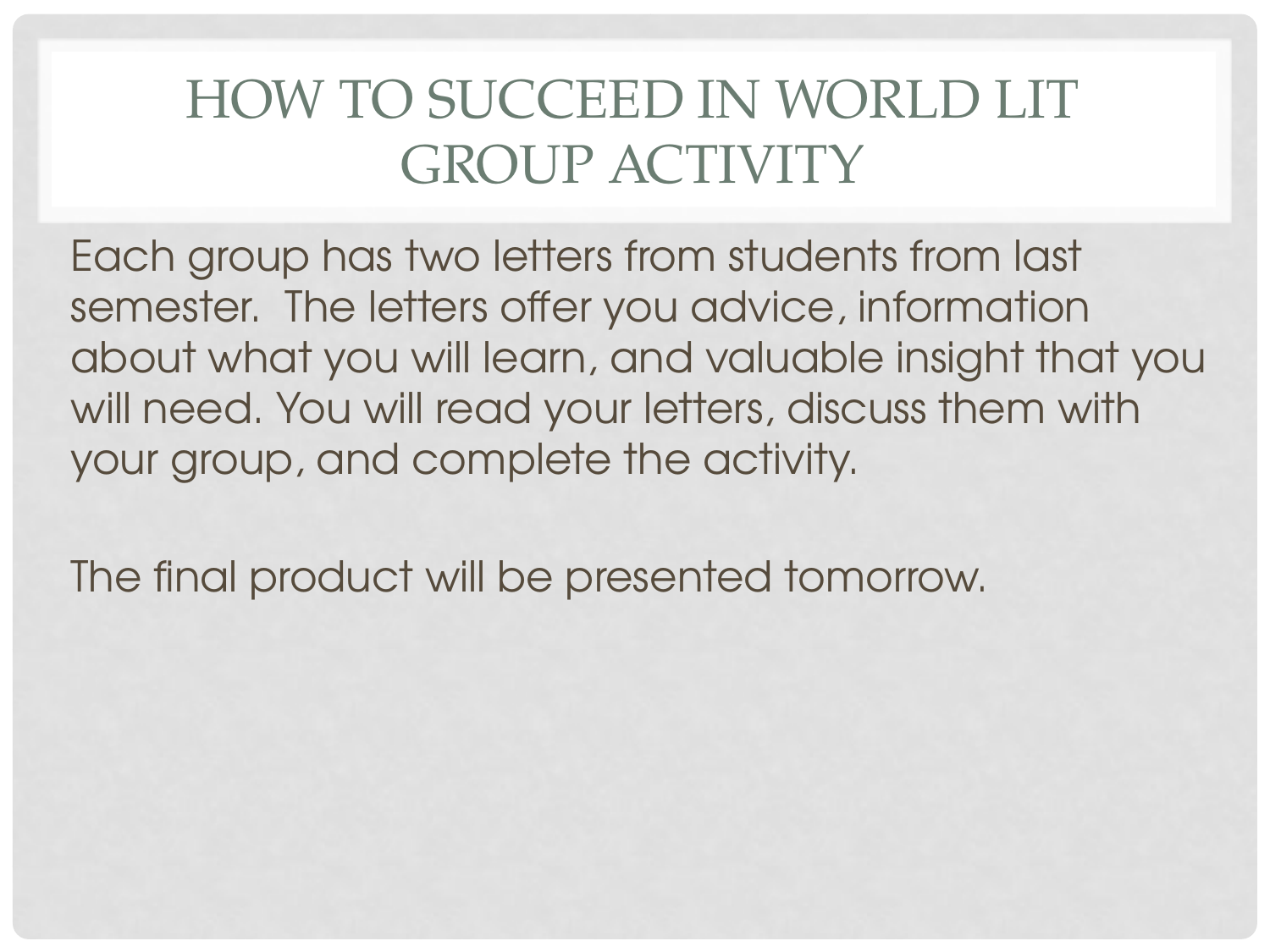

# HOW TO SUCCEED IN WORLD LIT group activity
Each group has two letters from students from last semester.  The letters offer you advice, information about what you will learn, and valuable insight that you will need. You will read your letters, discuss them with your group, and complete the activity.

The final product will be presented tomorrow.